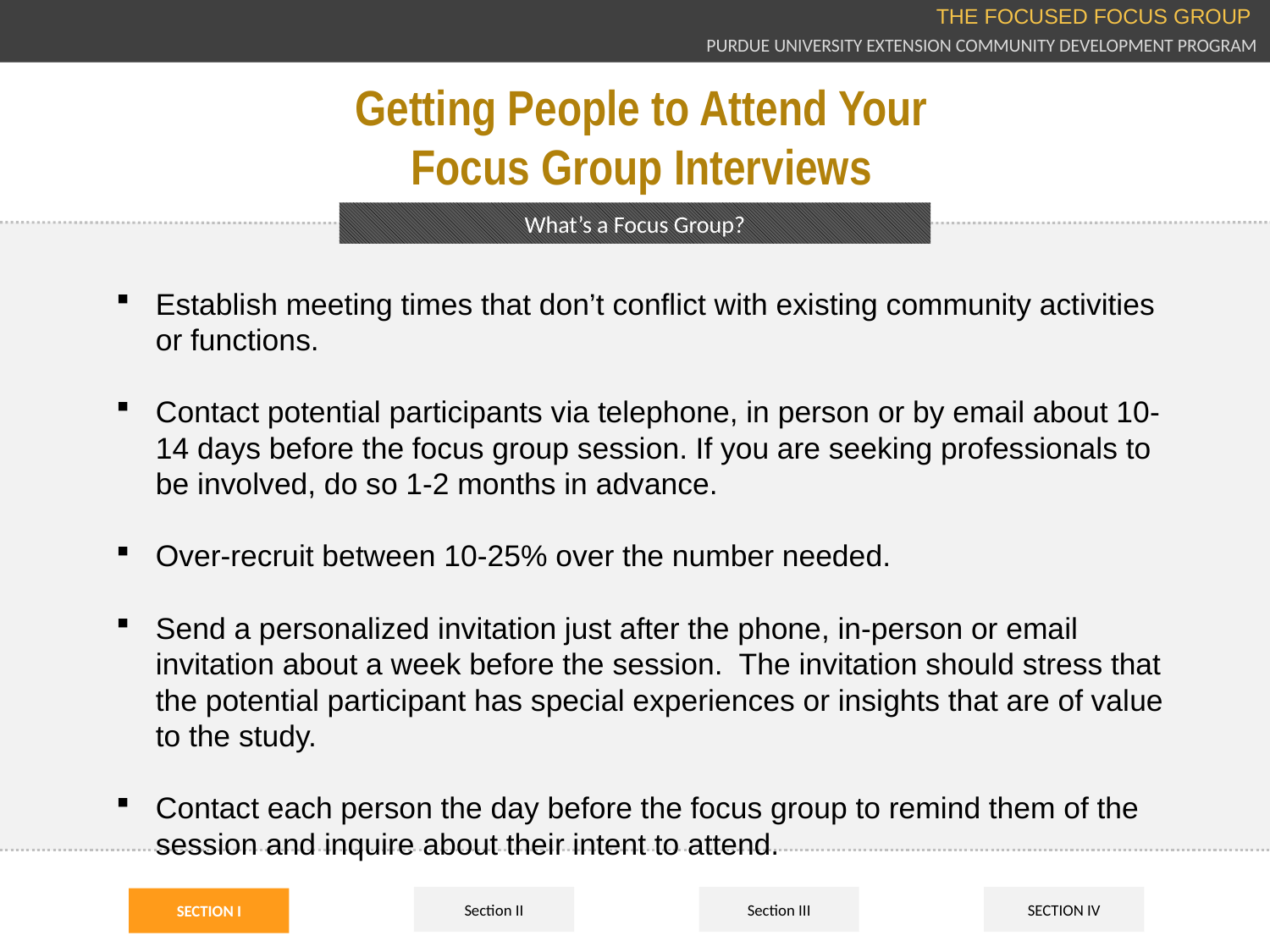

THE FOCUSED FOCUS GROUP
PURDUE UNIVERSITY EXTENSION COMMUNITY DEVELOPMENT PROGRAM
Getting People to Attend Your Focus Group Interviews
What’s a Focus Group?

Establish meeting times that don’t conflict with existing community activities or functions.

Contact potential participants via telephone, in person or by email about 10-14 days before the focus group session. If you are seeking professionals to be involved, do so 1-2 months in advance.

Over-recruit between 10-25% over the number needed.

Send a personalized invitation just after the phone, in-person or email invitation about a week before the session.  The invitation should stress that the potential participant has special experiences or insights that are of value to the study.

Contact each person the day before the focus group to remind them of the session and inquire about their intent to attend.
Section II
Section III
SECTION IV
SECTION I